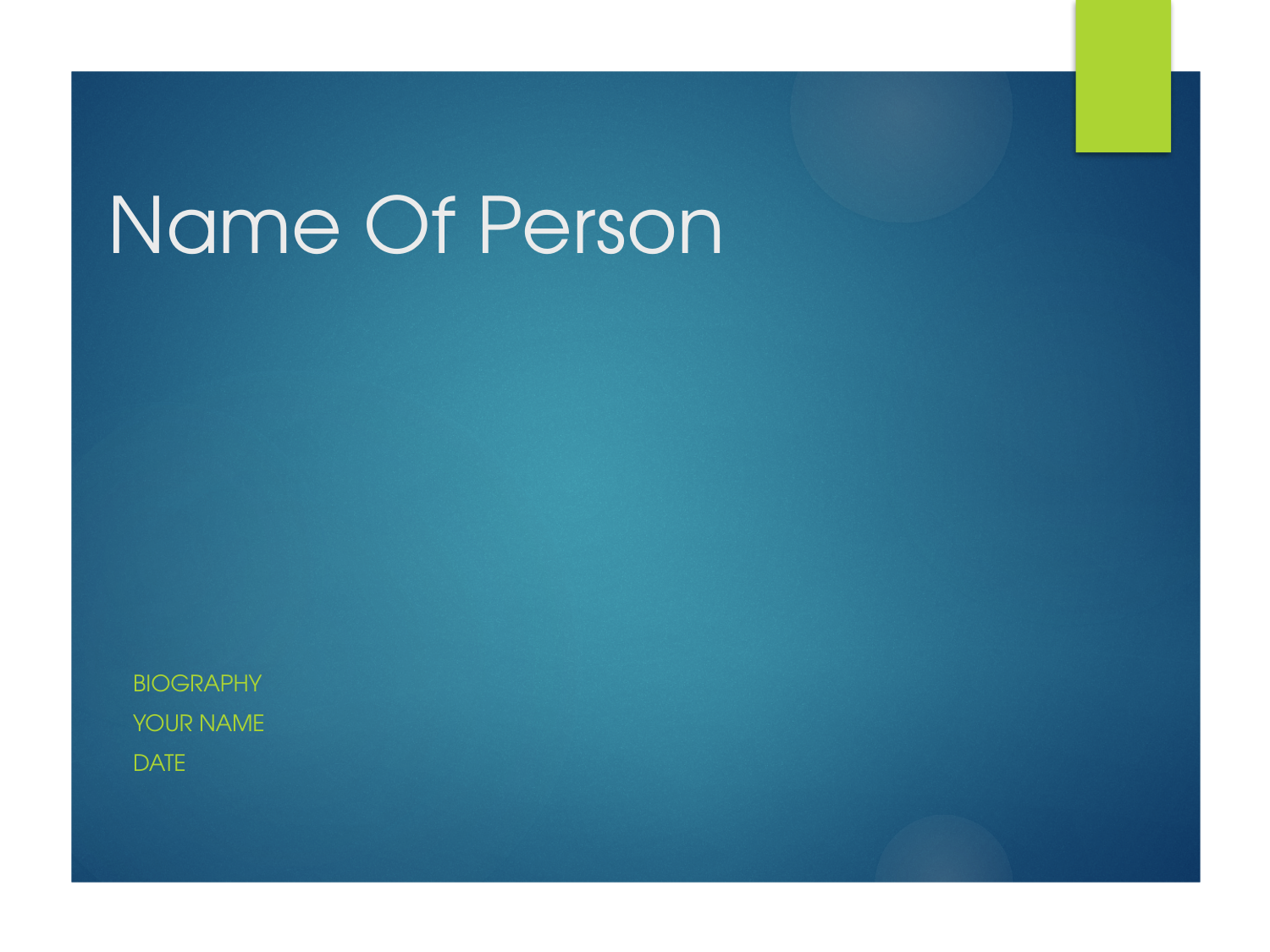

# Name Of Person
Biography
Your Name
Date